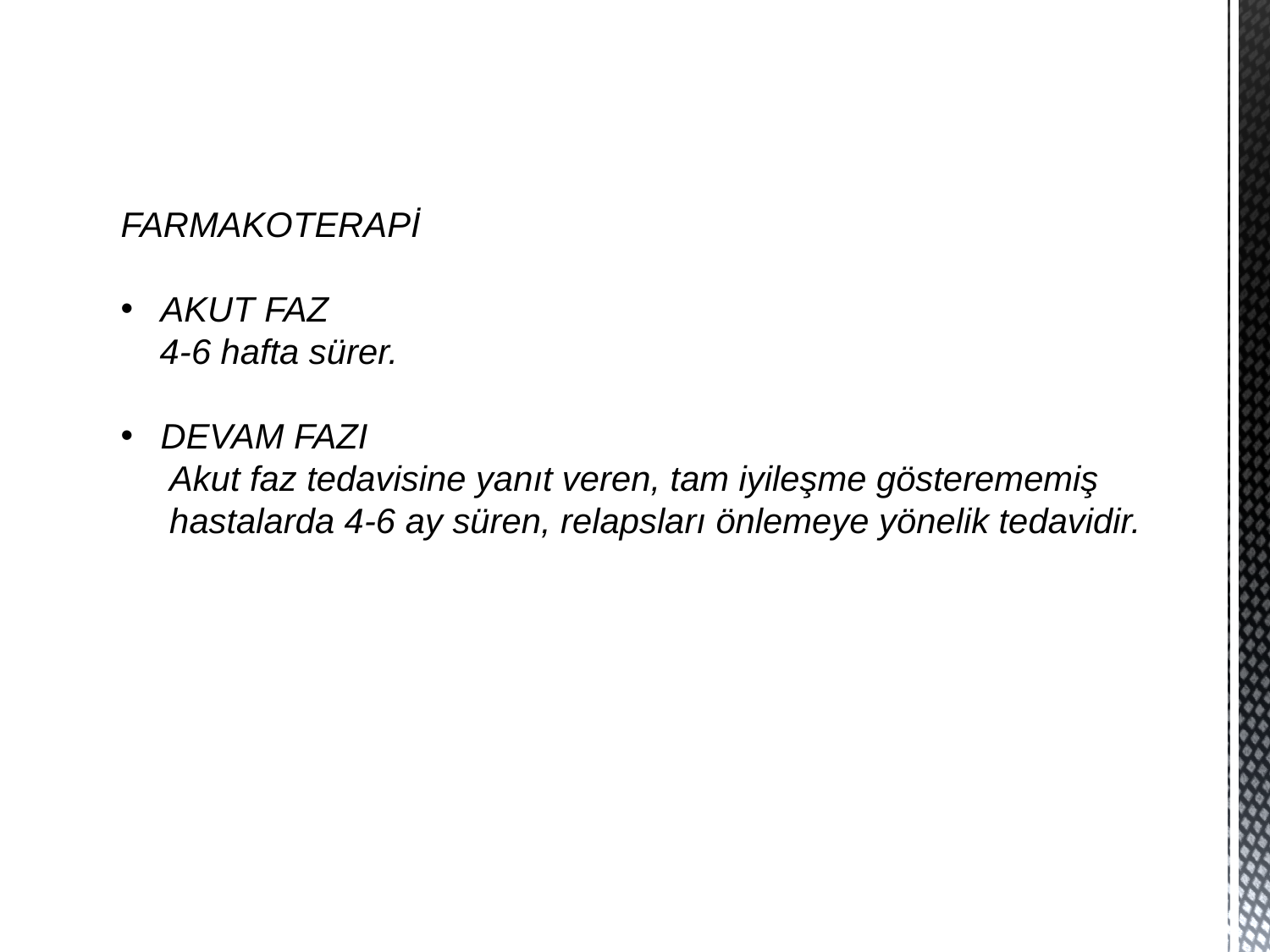

FARMAKOTERAPİ

AKUT FAZ
    4-6 hafta sürer.

DEVAM FAZI
     Akut faz tedavisine yanıt veren, tam iyileşme gösterememiş
     hastalarda 4-6 ay süren, relapsları önlemeye yönelik tedavidir.